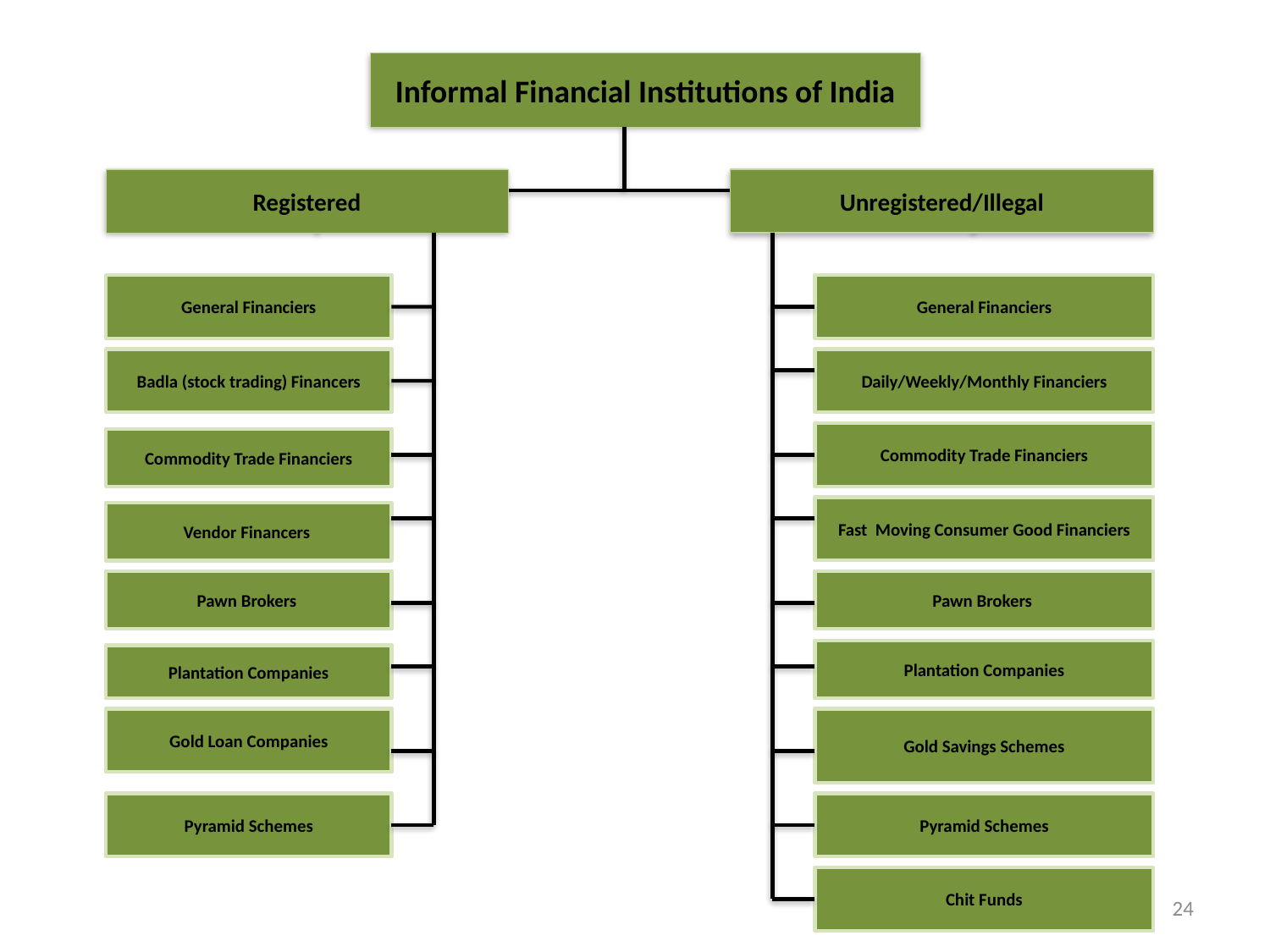

Informal Financial Institutions of India
Registered
Unregistered/Illegal
General Financiers
General Financiers
Badla (stock trading) Financers
Daily/Weekly/Monthly Financiers
Commodity Trade Financiers
Commodity Trade Financiers
Fast  Moving Consumer Good Financiers
Vendor Financers
Pawn Brokers
Pawn Brokers
Plantation Companies
Plantation Companies
Gold Loan Companies
Gold Savings Schemes
Pyramid Schemes
Pyramid Schemes
Chit Funds
24